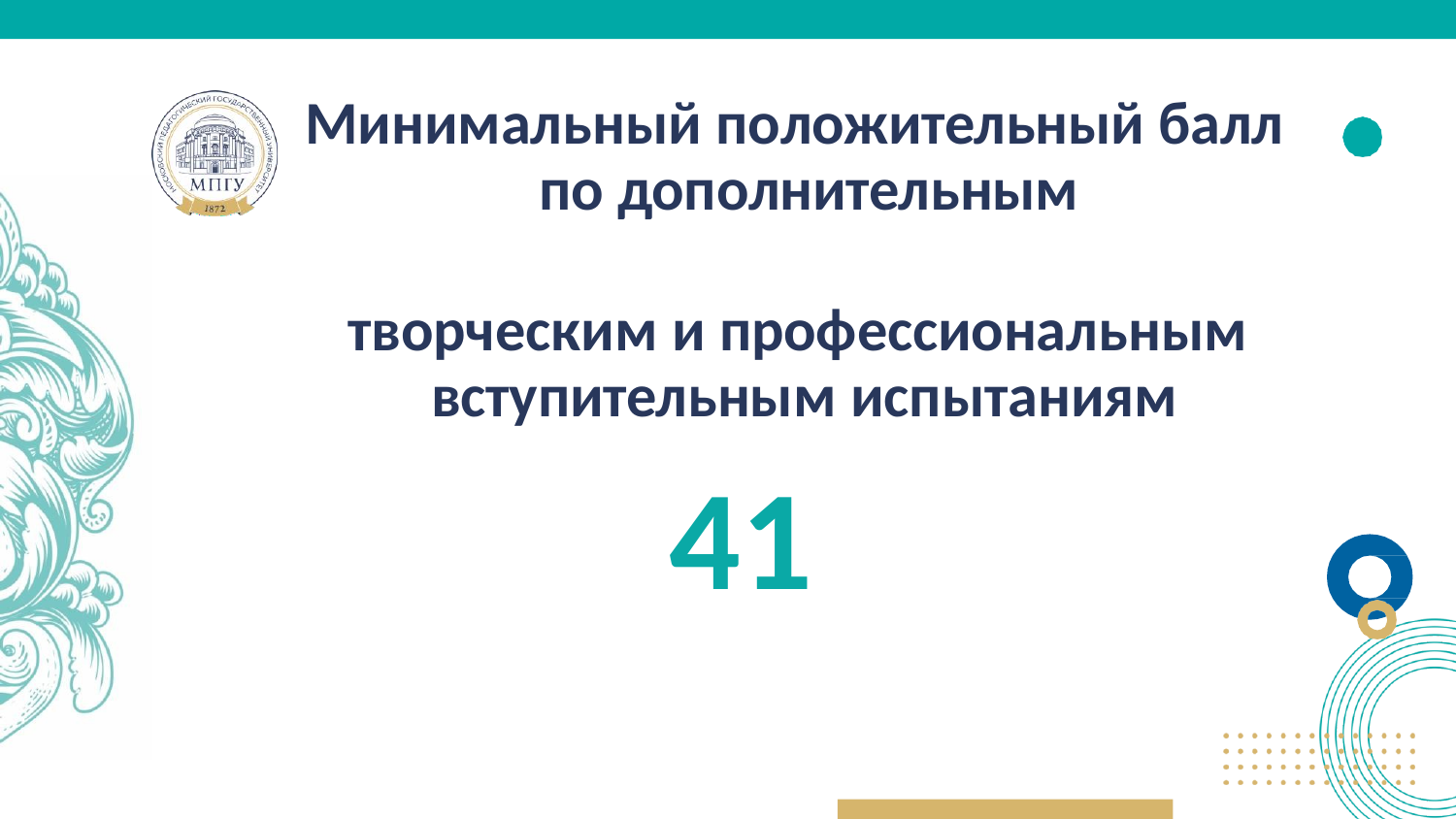

# Минимальный положительный балл  по дополнительным

творческим и профессиональным  вступительным испытаниям
41